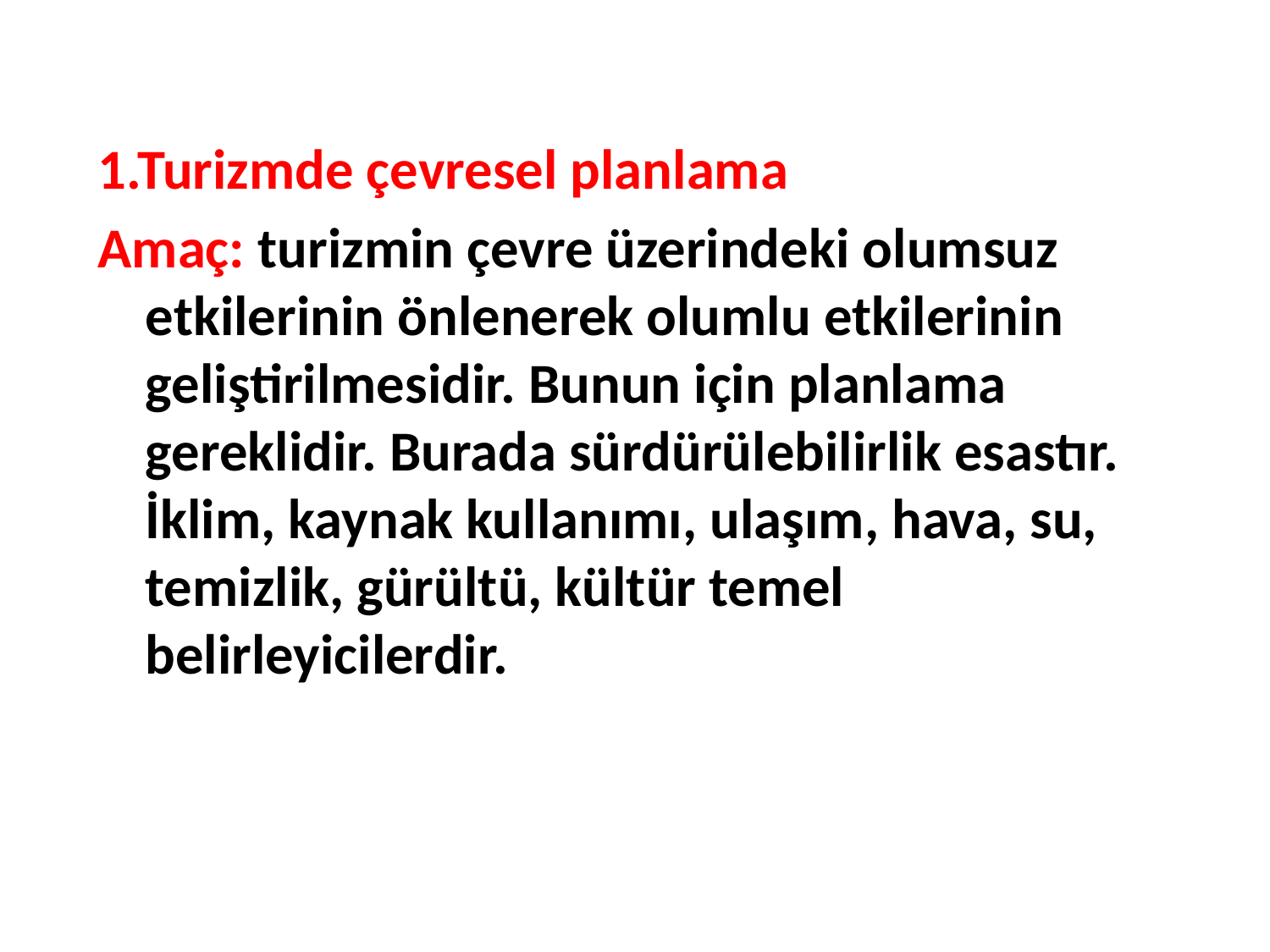

1.Turizmde çevresel planlama
Amaç: turizmin çevre üzerindeki olumsuz etkilerinin önlenerek olumlu etkilerinin geliştirilmesidir. Bunun için planlama gereklidir. Burada sürdürülebilirlik esastır. İklim, kaynak kullanımı, ulaşım, hava, su, temizlik, gürültü, kültür temel belirleyicilerdir.